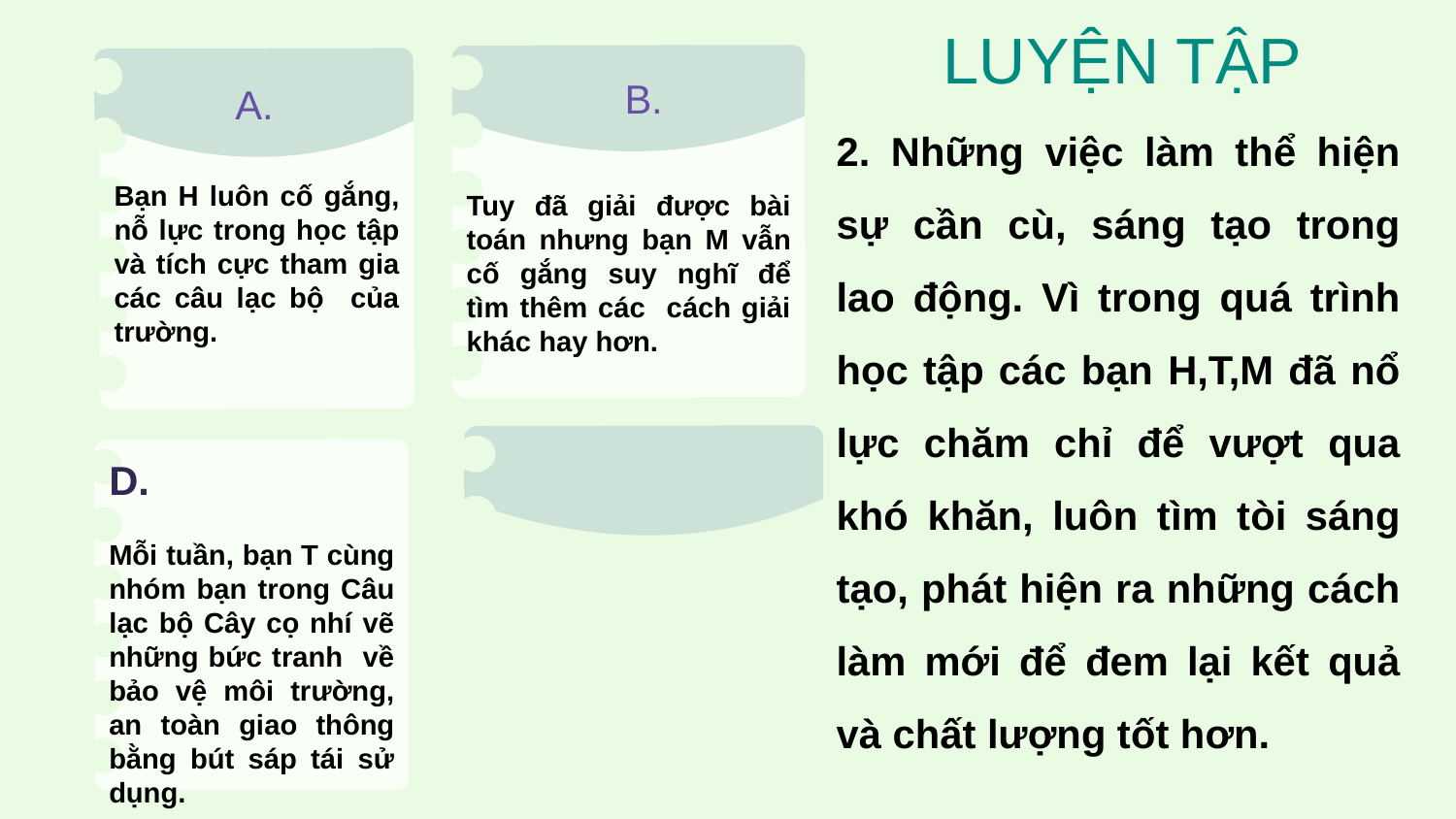

LUYỆN TẬP

Tuy đã giải được bài toán nhưng bạn M vẫn cố gắng suy nghĩ để tìm thêm các  cách giải khác hay hơn.

Bạn H luôn cố gắng, nỗ lực trong học tập và tích cực tham gia các câu lạc bộ  của trường.

B.
A.
2. Những việc làm thể hiện sự cần cù, sáng tạo trong lao động. Vì trong quá trình học tập các bạn H,T,M đã nổ lực chăm chỉ để vượt qua khó khăn, luôn tìm tòi sáng tạo, phát hiện ra những cách làm mới để đem lại kết quả và chất lượng tốt hơn.

D.

Mỗi tuần, bạn T cùng nhóm bạn trong Câu lạc bộ Cây cọ nhí vẽ những bức tranh  về bảo vệ môi trường, an toàn giao thông bằng bút sáp tái sử dụng.